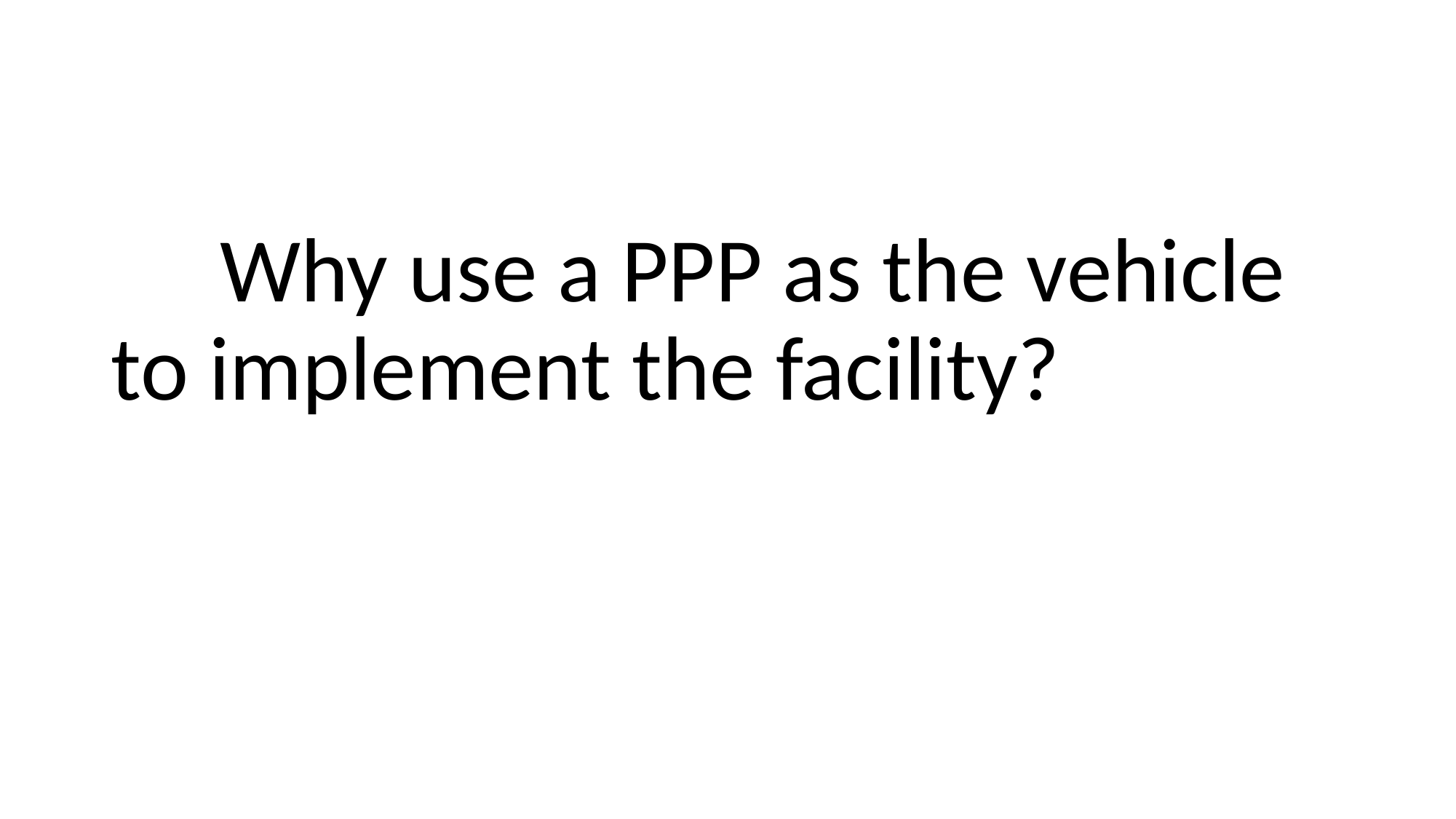

#
	Why use a PPP as the vehicle 	to implement the facility?